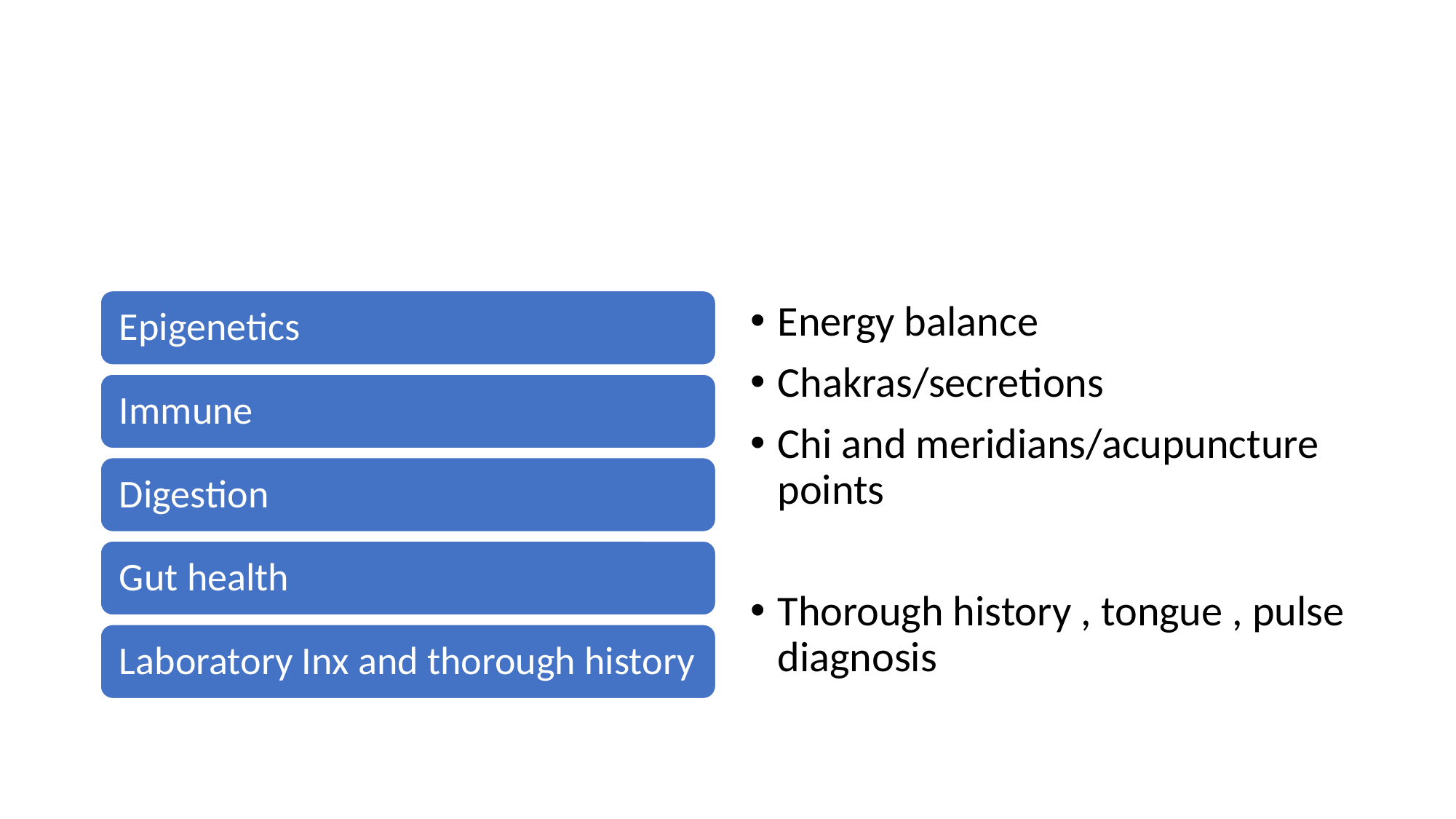

Epigenetics
Immune
Digestion
Gut health
Laboratory Inx and thorough history
Energy balance
Chakras/secretions
Chi and meridians/acupuncture points

Thorough history , tongue , pulse diagnosis
#